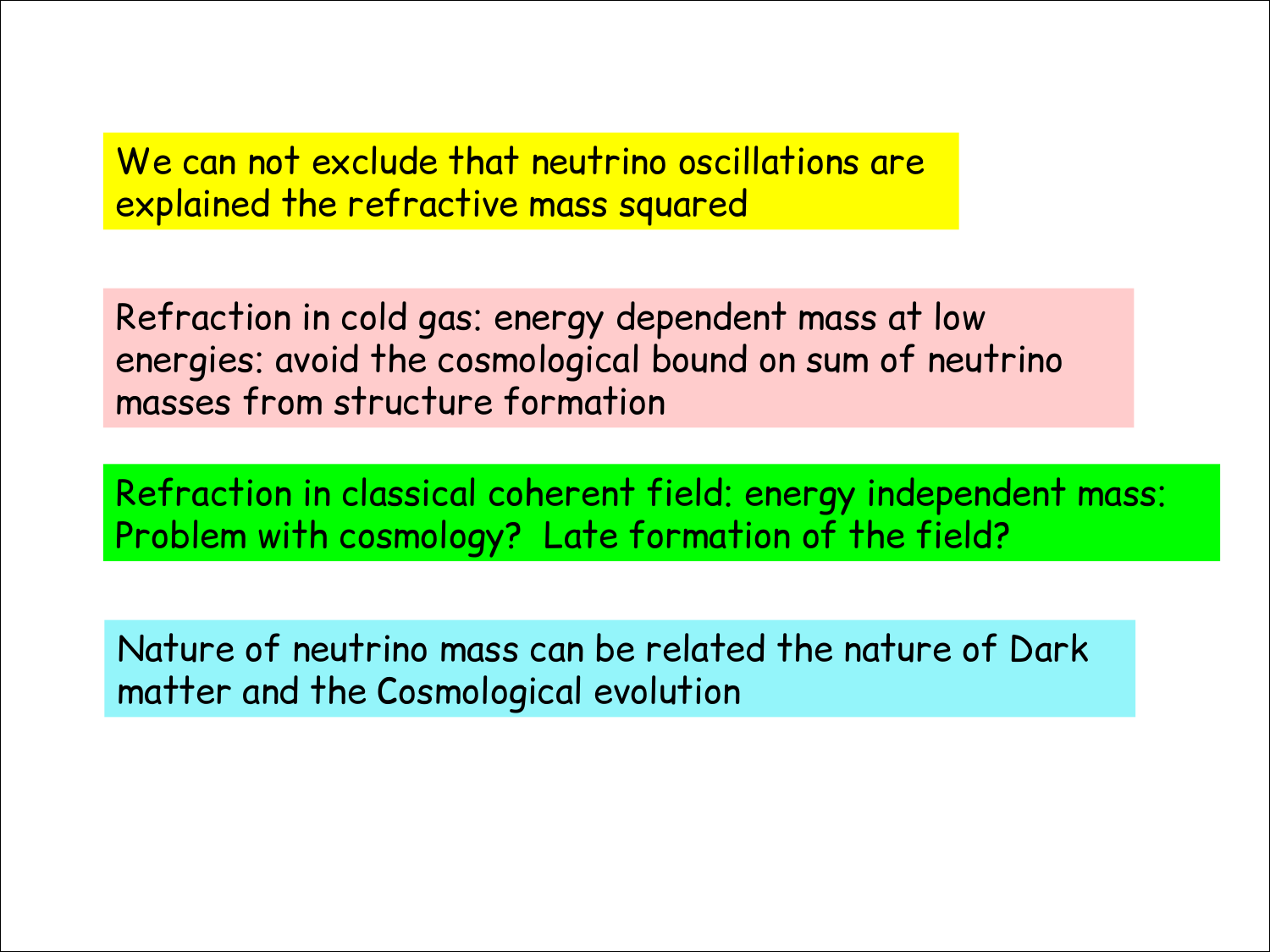

We can not exclude that neutrino oscillations are explained the refractive mass squared

Refraction in cold gas: energy dependent mass at low energies: avoid the cosmological bound on sum of neutrino masses from structure formation
Refraction in classical coherent field: energy independent mass:
Problem with cosmology?  Late formation of the field?
Nature of neutrino mass can be related the nature of Dark matter and the Cosmological evolution